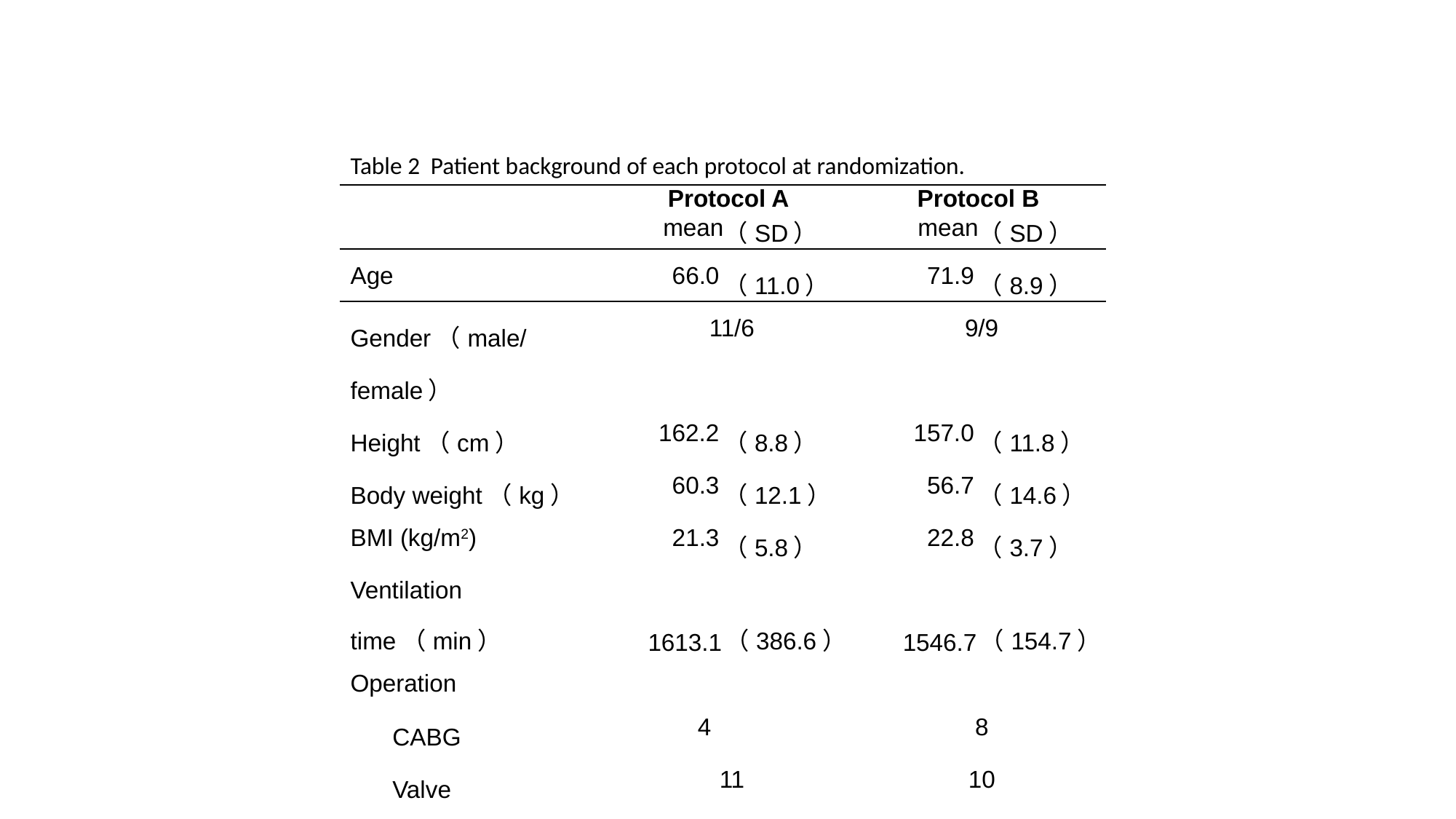

| Table 2 Patient background of each protocol at randomization. |  |  |  |  |
| --- | --- | --- | --- | --- |
|  | Protocol A |  | Protocol B |  |
|  | mean | （SD） | mean | （SD） |
| Age | 66.0 | （11.0） | 71.9 | （8.9） |
| Gender（male/female） | 11/6 |  | 9/9 |  |
| Height（cm） | 162.2 | （8.8） | 157.0 | （11.8） |
| Body weight（kg） | 60.3 | （12.1） | 56.7 | （14.6） |
| BMI (kg/m2) | 21.3 | （5.8） | 22.8 | （3.7） |
| Ventilation time（min） | 1613.1 | （386.6） | 1546.7 | （154.7） |
| Operation |  |  |  |  |
| CABG | 4 |  | 8 |  |
| Valve | 11 |  | 10 |  |
| Others | 2 |  | 0 |  |
| SD, standard deviation; BMI, body mass index; CABG, coronary artery bypass grafting |  |  |  |  |